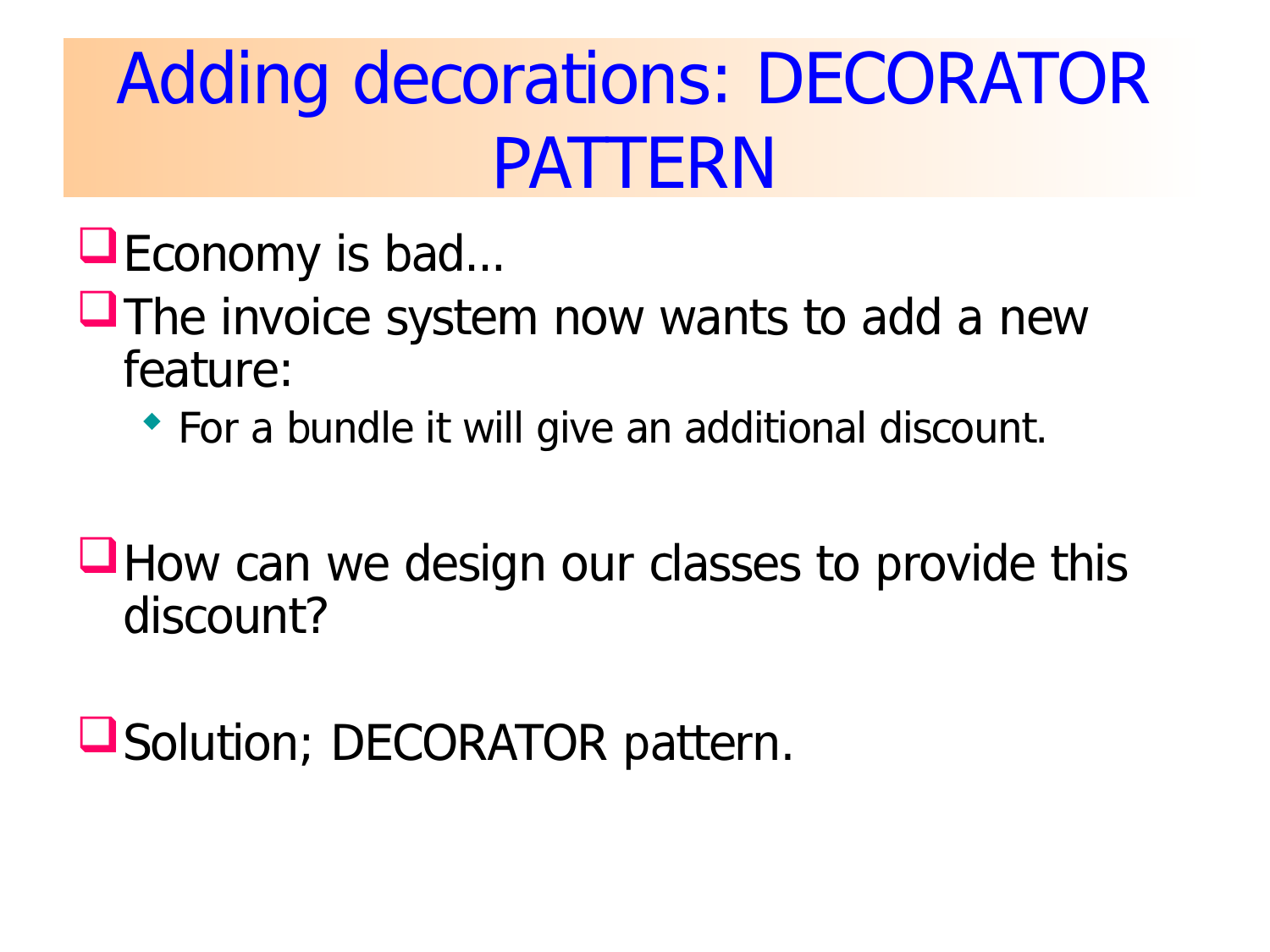

# Adding decorations: DECORATOR PATTERN
Economy is bad…
The invoice system now wants to add a new feature:
For a bundle it will give an additional discount.

How can we design our classes to provide this discount?

Solution; DECORATOR pattern.